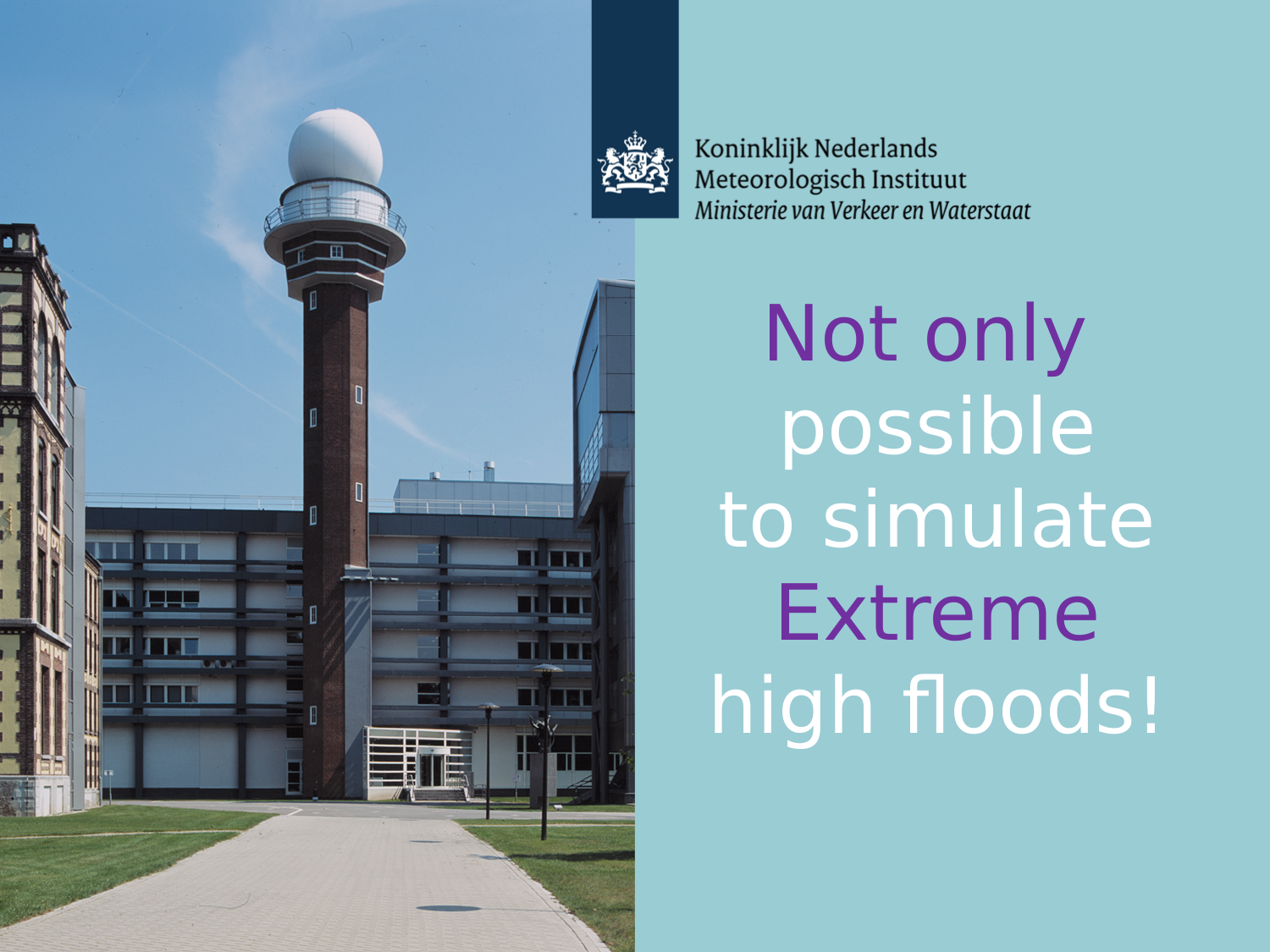

Not only
possible
to simulate Extreme high floods!